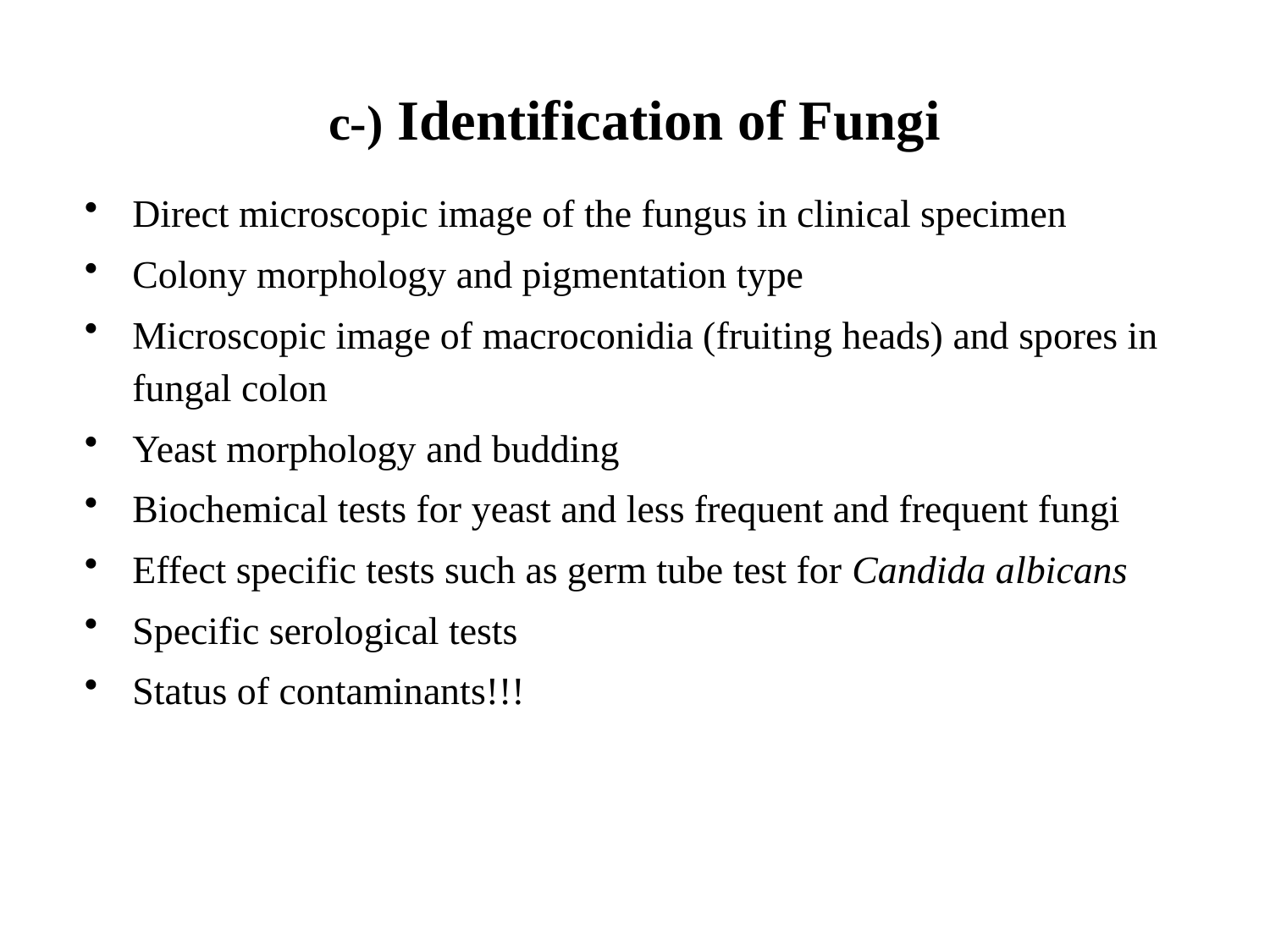

# c-) Identification of Fungi
Direct microscopic image of the fungus in clinical specimen
Colony morphology and pigmentation type
Microscopic image of macroconidia (fruiting heads) and spores in fungal colon
Yeast morphology and budding
Biochemical tests for yeast and less frequent and frequent fungi
Effect specific tests such as germ tube test for Candida albicans
Specific serological tests
Status of contaminants!!!